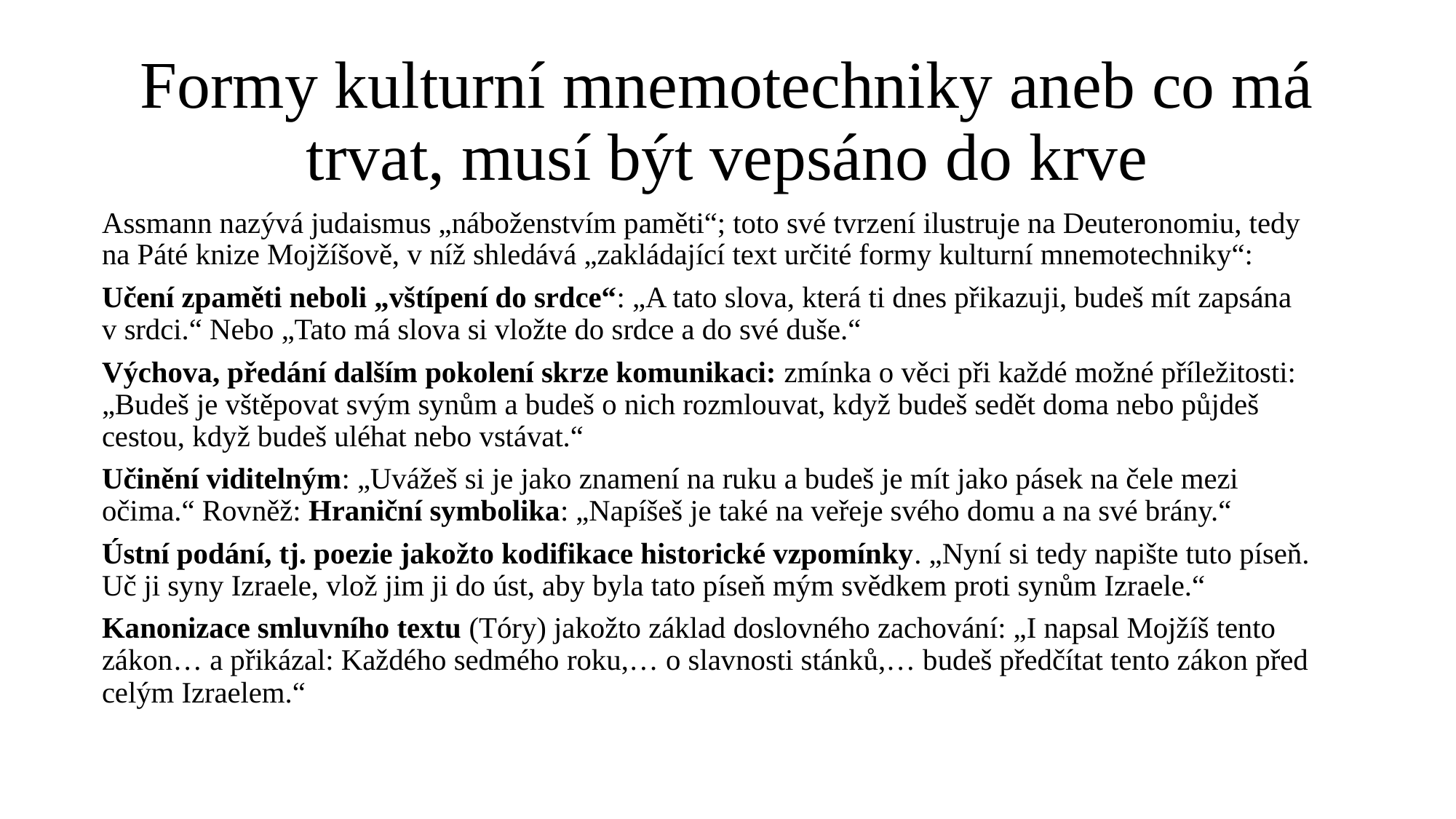

# Formy kulturní mnemotechniky aneb co má trvat, musí být vepsáno do krve
Assmann nazývá judaismus „náboženstvím paměti“; toto své tvrzení ilustruje na Deuteronomiu, tedy na Páté knize Mojžíšově, v níž shledává „zakládající text určité formy kulturní mnemotechniky“:
Učení zpaměti neboli „vštípení do srdce“: „A tato slova, která ti dnes přikazuji, budeš mít zapsána v srdci.“ Nebo „Tato má slova si vložte do srdce a do své duše.“
Výchova, předání dalším pokolení skrze komunikaci: zmínka o věci při každé možné příležitosti: „Budeš je vštěpovat svým synům a budeš o nich rozmlouvat, když budeš sedět doma nebo půjdeš cestou, když budeš uléhat nebo vstávat.“
Učinění viditelným: „Uvážeš si je jako znamení na ruku a budeš je mít jako pásek na čele mezi očima.“ Rovněž: Hraniční symbolika: „Napíšeš je také na veřeje svého domu a na své brány.“
Ústní podání, tj. poezie jakožto kodifikace historické vzpomínky. „Nyní si tedy napište tuto píseň. Uč ji syny Izraele, vlož jim ji do úst, aby byla tato píseň mým svědkem proti synům Izraele.“
Kanonizace smluvního textu (Tóry) jakožto základ doslovného zachování: „I napsal Mojžíš tento zákon… a přikázal: Každého sedmého roku,… o slavnosti stánků,… budeš předčítat tento zákon před celým Izraelem.“